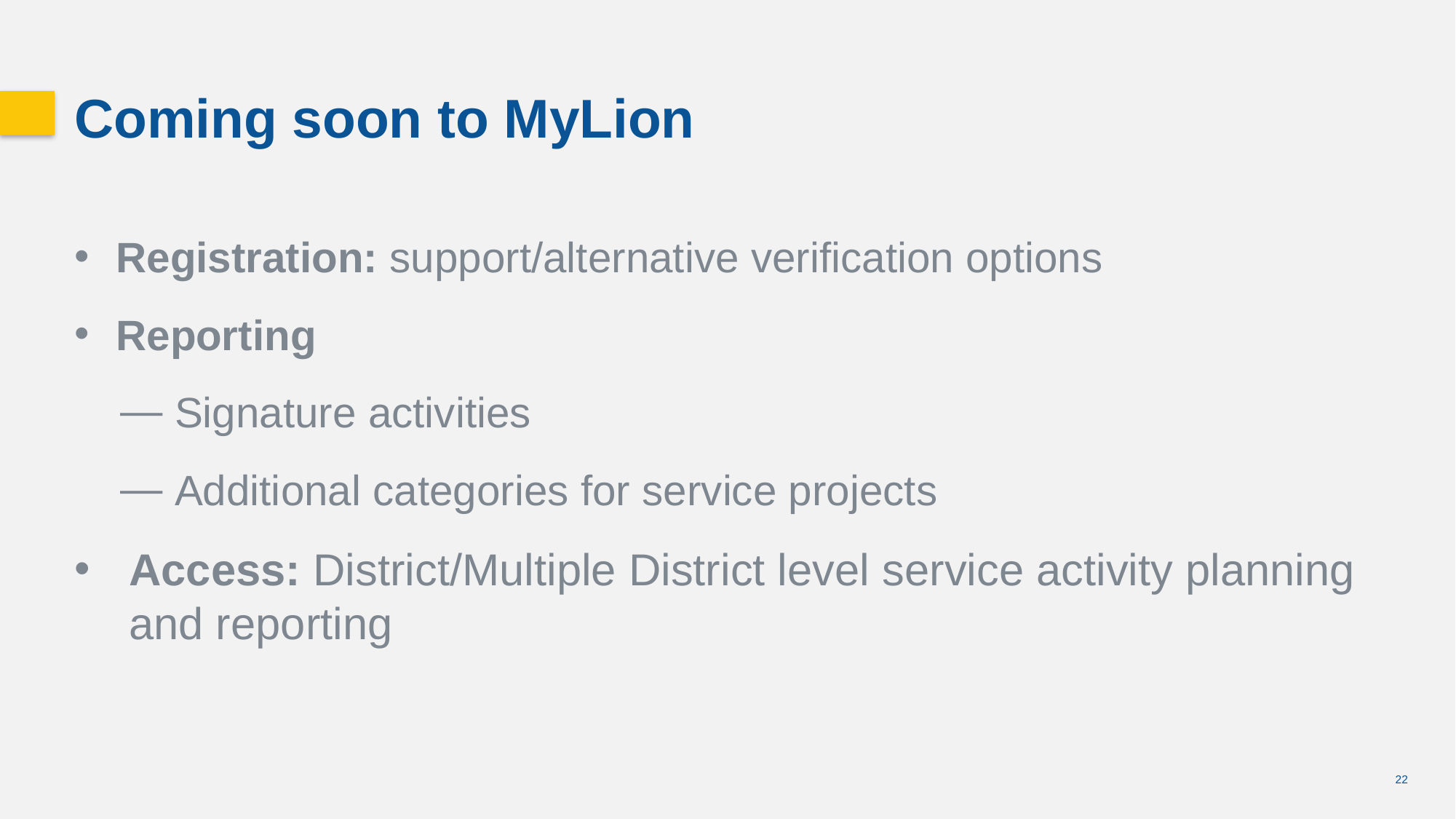

Coming soon to MyLion
Registration: support/alternative verification options
Reporting
 Signature activities
 Additional categories for service projects
Access: District/Multiple District level service activity planning and reporting